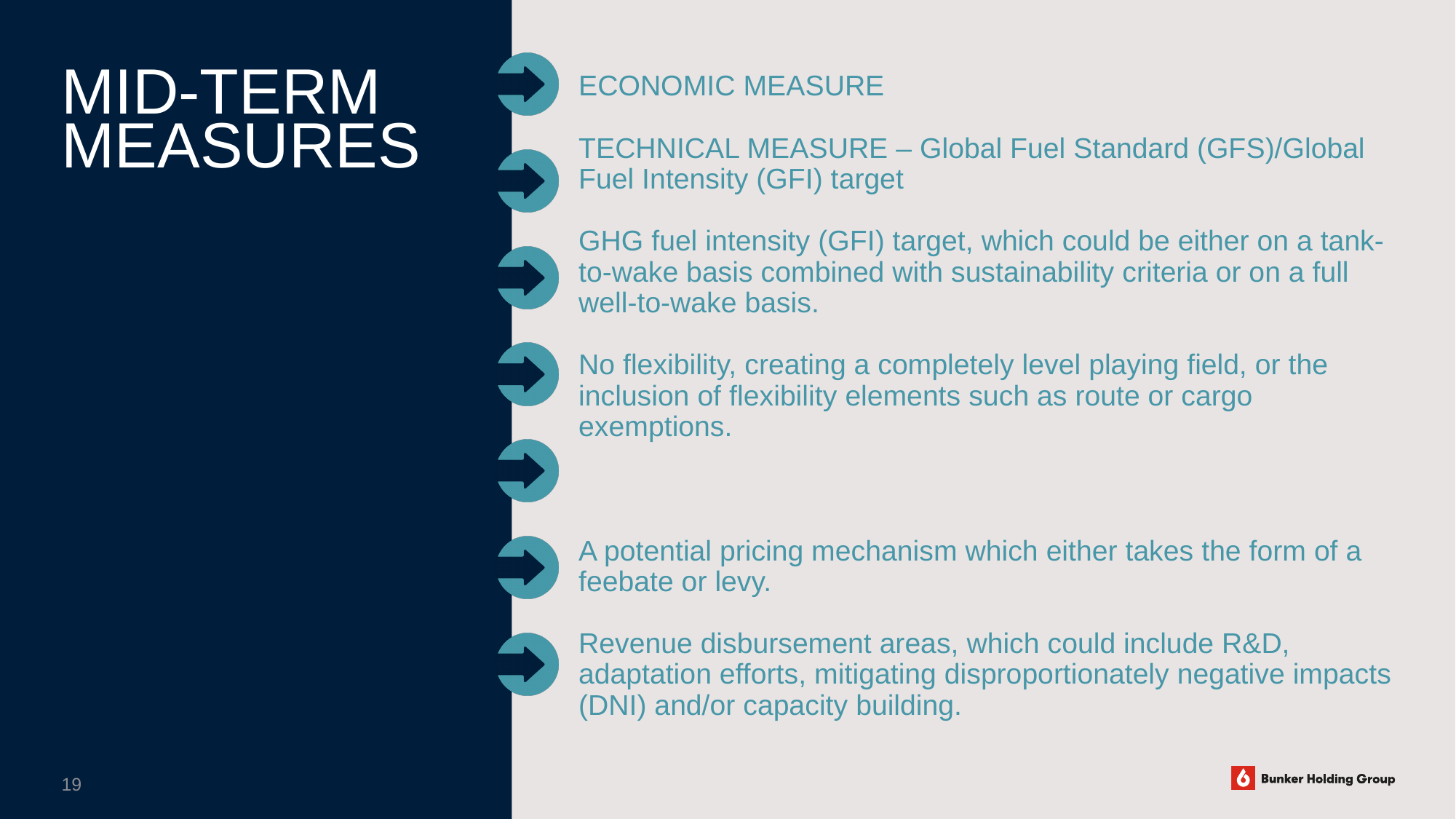

ECONOMIC MEASURE
TECHNICAL MEASURE – Global Fuel Standard (GFS)/Global Fuel Intensity (GFI) target
GHG fuel intensity (GFI) target, which could be either on a tank-to-wake basis combined with sustainability criteria or on a full well-to-wake basis.
No flexibility, creating a completely level playing field, or the inclusion of flexibility elements such as route or cargo exemptions.

A potential pricing mechanism which either takes the form of a feebate or levy.
Revenue disbursement areas, which could include R&D, adaptation efforts, mitigating disproportionately negative impacts (DNI) and/or capacity building.
# Mid-term measures
19